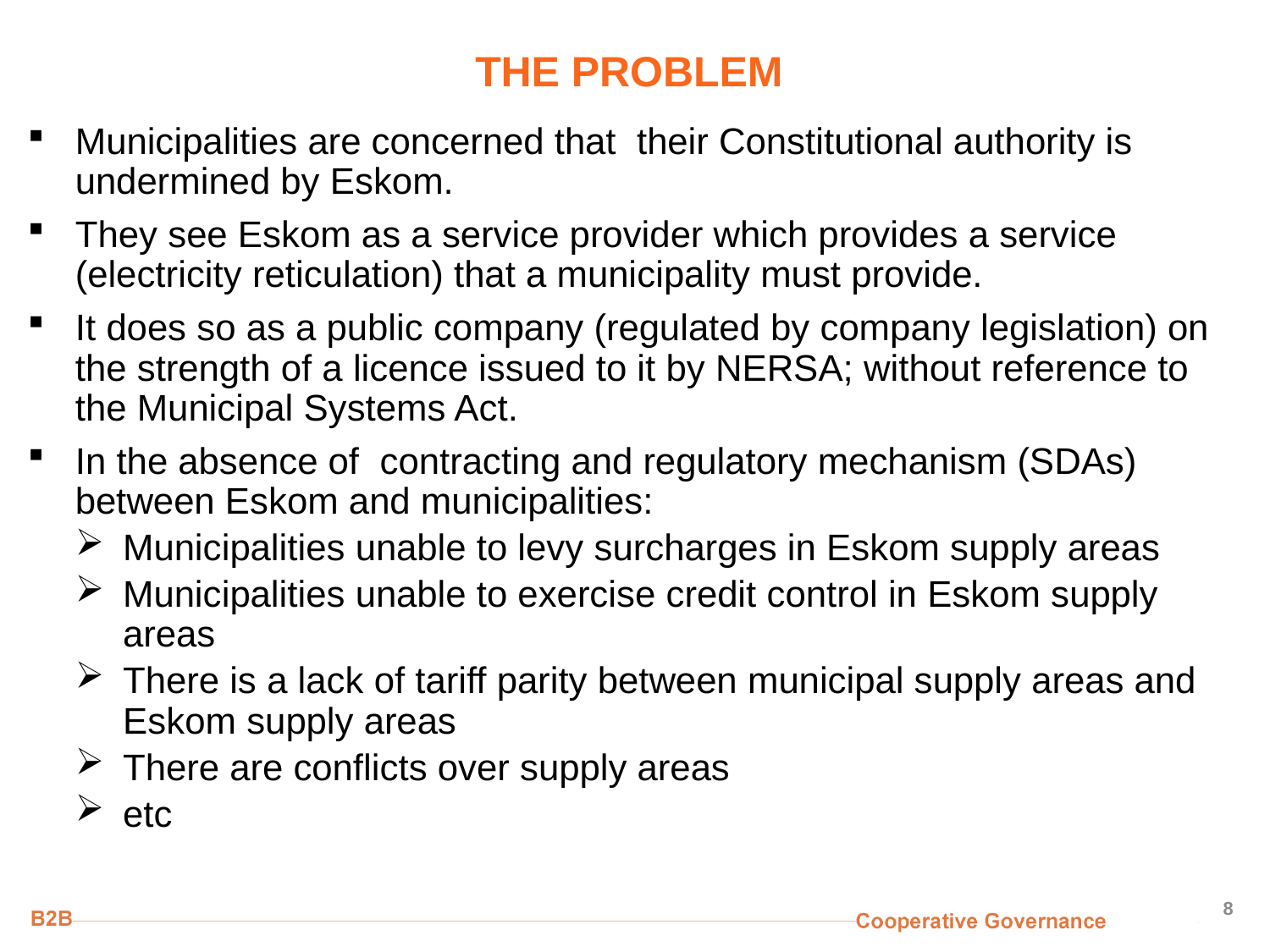

# THE PROBLEM
Municipalities are concerned that  their Constitutional authority is undermined by Eskom.
They see Eskom as a service provider which provides a service (electricity reticulation) that a municipality must provide.
It does so as a public company (regulated by company legislation) on the strength of a licence issued to it by NERSA; without reference to the Municipal Systems Act.
In the absence of  contracting and regulatory mechanism (SDAs) between Eskom and municipalities:
Municipalities unable to levy surcharges in Eskom supply areas
Municipalities unable to exercise credit control in Eskom supply areas
There is a lack of tariff parity between municipal supply areas and Eskom supply areas
There are conflicts over supply areas
etc

8